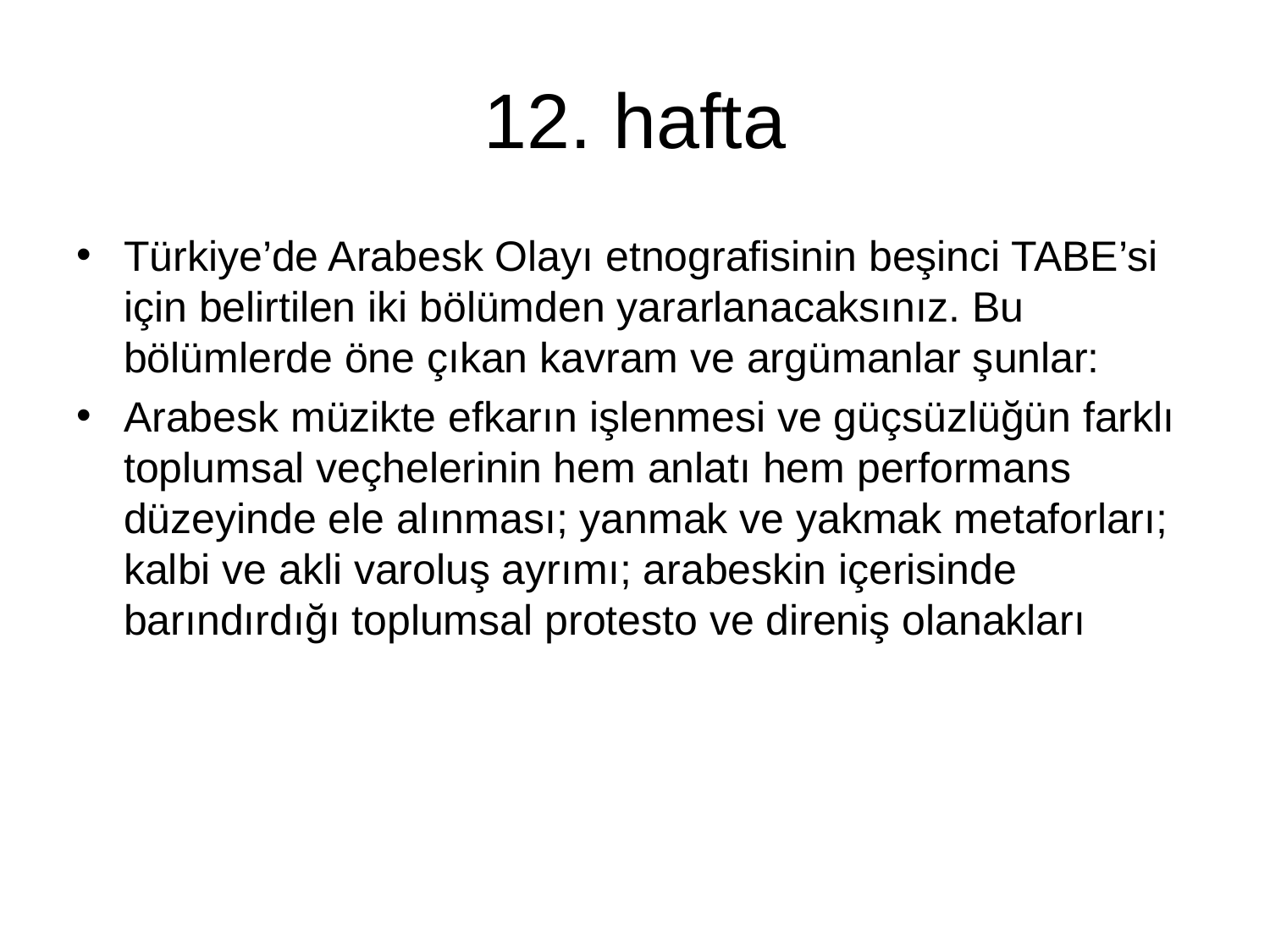

# 12. hafta
Türkiye’de Arabesk Olayı etnografisinin beşinci TABE’si için belirtilen iki bölümden yararlanacaksınız. Bu bölümlerde öne çıkan kavram ve argümanlar şunlar:
Arabesk müzikte efkarın işlenmesi ve güçsüzlüğün farklı toplumsal veçhelerinin hem anlatı hem performans düzeyinde ele alınması; yanmak ve yakmak metaforları; kalbi ve akli varoluş ayrımı; arabeskin içerisinde barındırdığı toplumsal protesto ve direniş olanakları